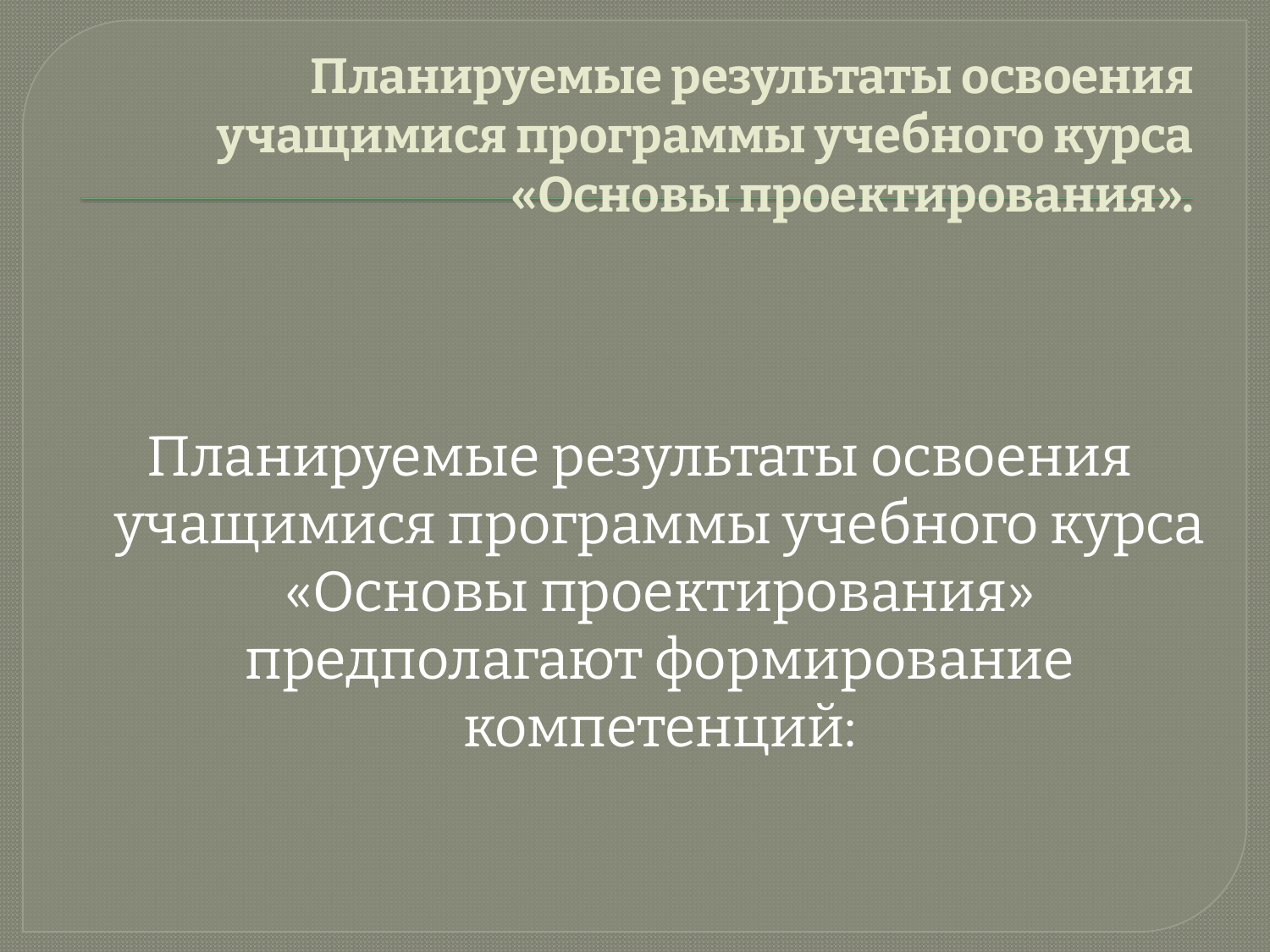

# Планируемые результаты освоения учащимися программы учебного курса «Основы проектирования».

Планируемые результаты освоения учащимися программы учебного курса «Основы проектирования» предполагают формирование компетенций: